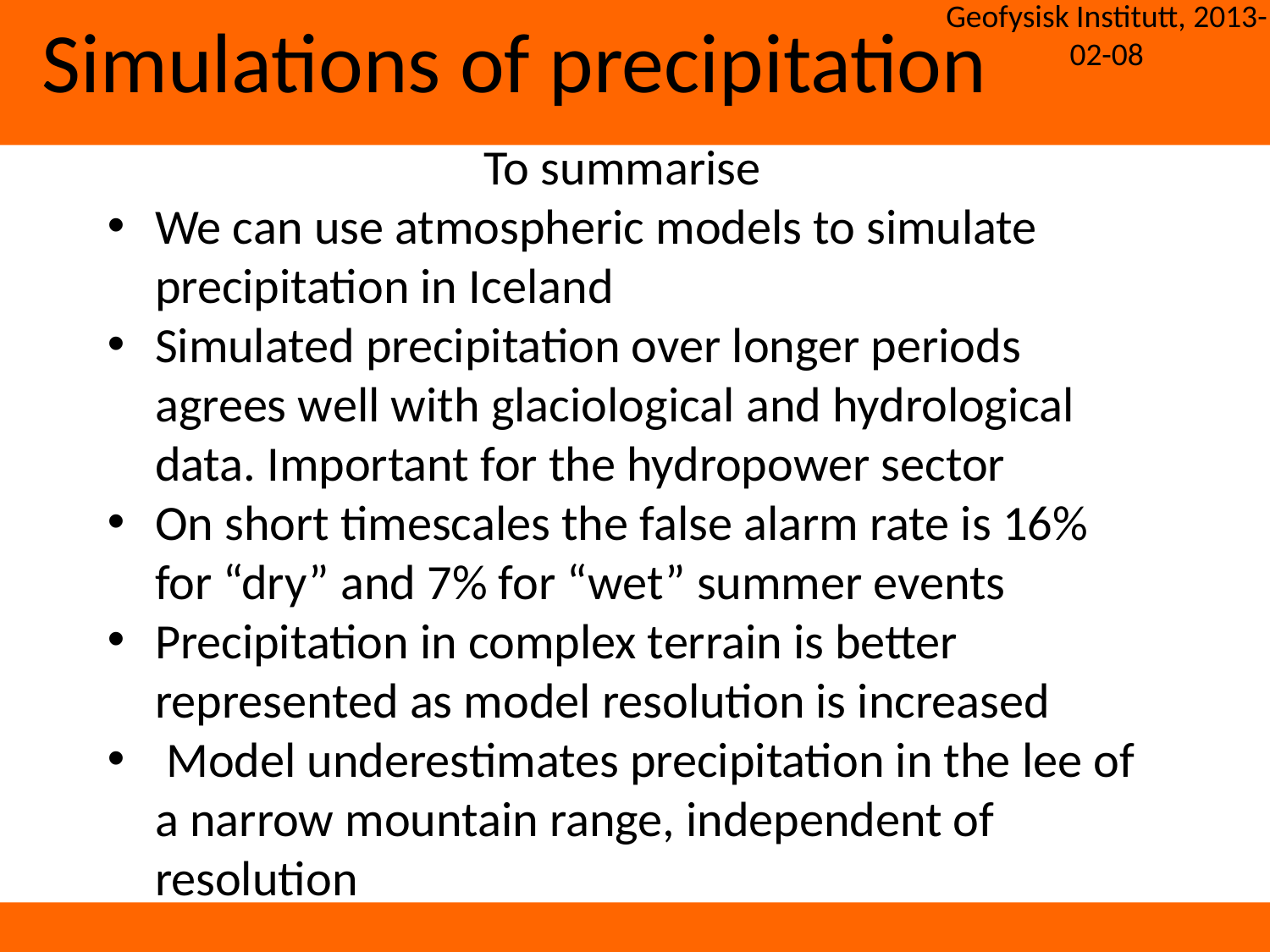

Geofysisk Institutt, 2013-02-08
Simulations of precipitation
To summarise
We can use atmospheric models to simulate precipitation in Iceland
Simulated precipitation over longer periods agrees well with glaciological and hydrological data. Important for the hydropower sector
On short timescales the false alarm rate is 16% for “dry” and 7% for “wet” summer events
Precipitation in complex terrain is better represented as model resolution is increased
 Model underestimates precipitation in the lee of a narrow mountain range, independent of resolution